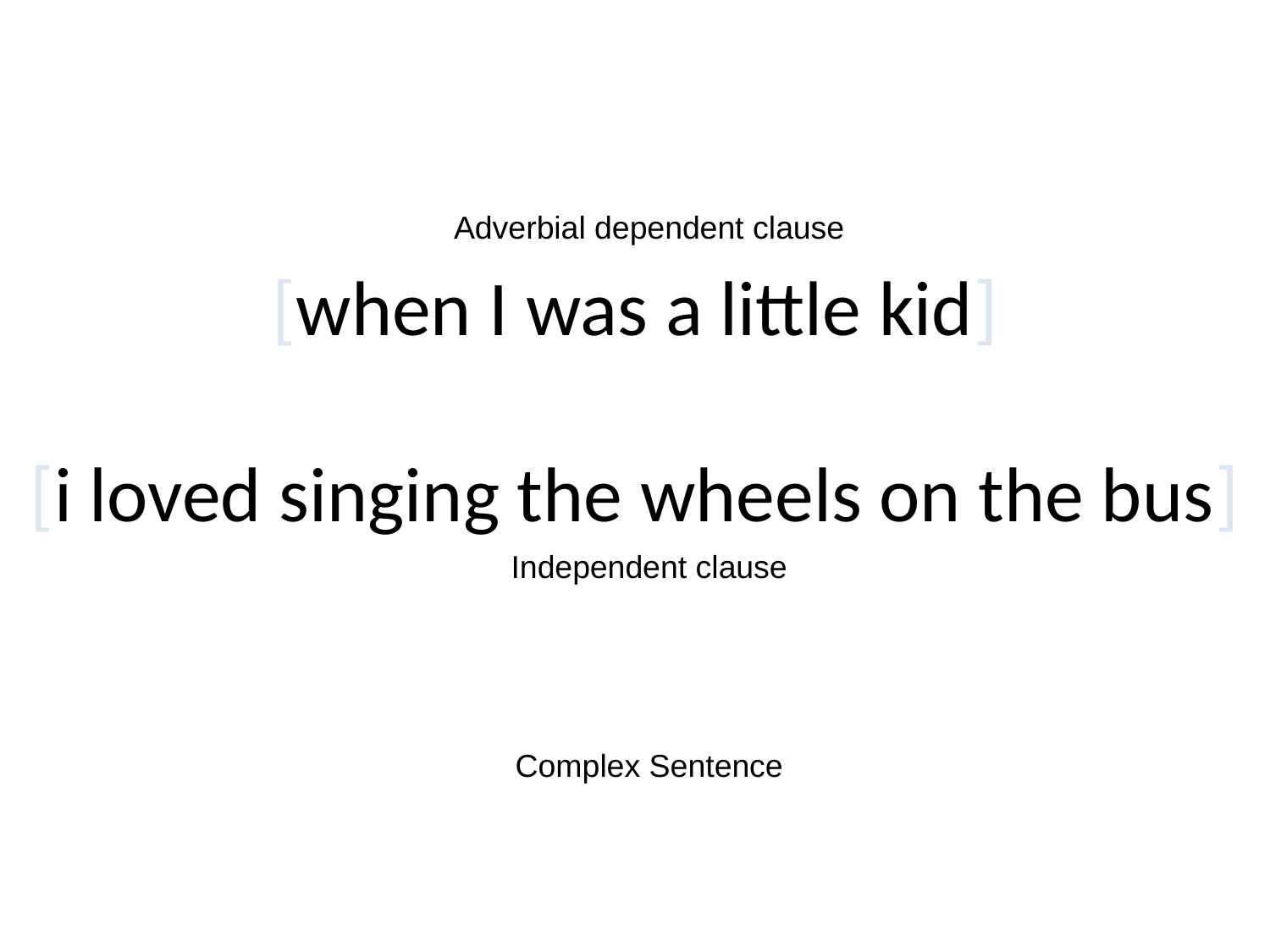

Adverbial dependent clause
# [when I was a little kid] [i loved singing the wheels on the bus]
Independent clause
Complex Sentence